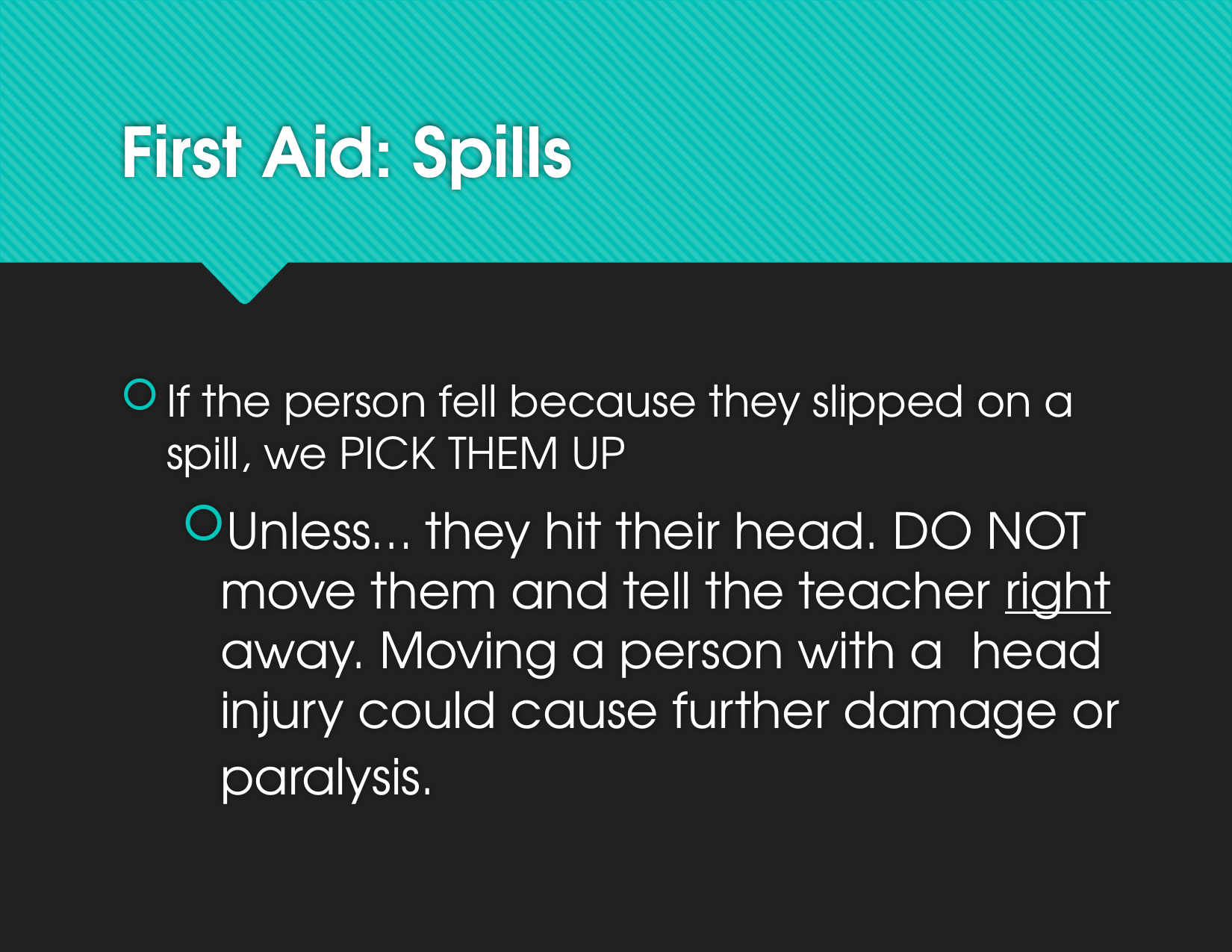

# First Aid: Spills
If the person fell because they slipped on a spill, we PICK THEM UP
Unless… they hit their head. DO NOT move them and tell the teacher right away. Moving a person with a  head injury could cause further damage or paralysis.